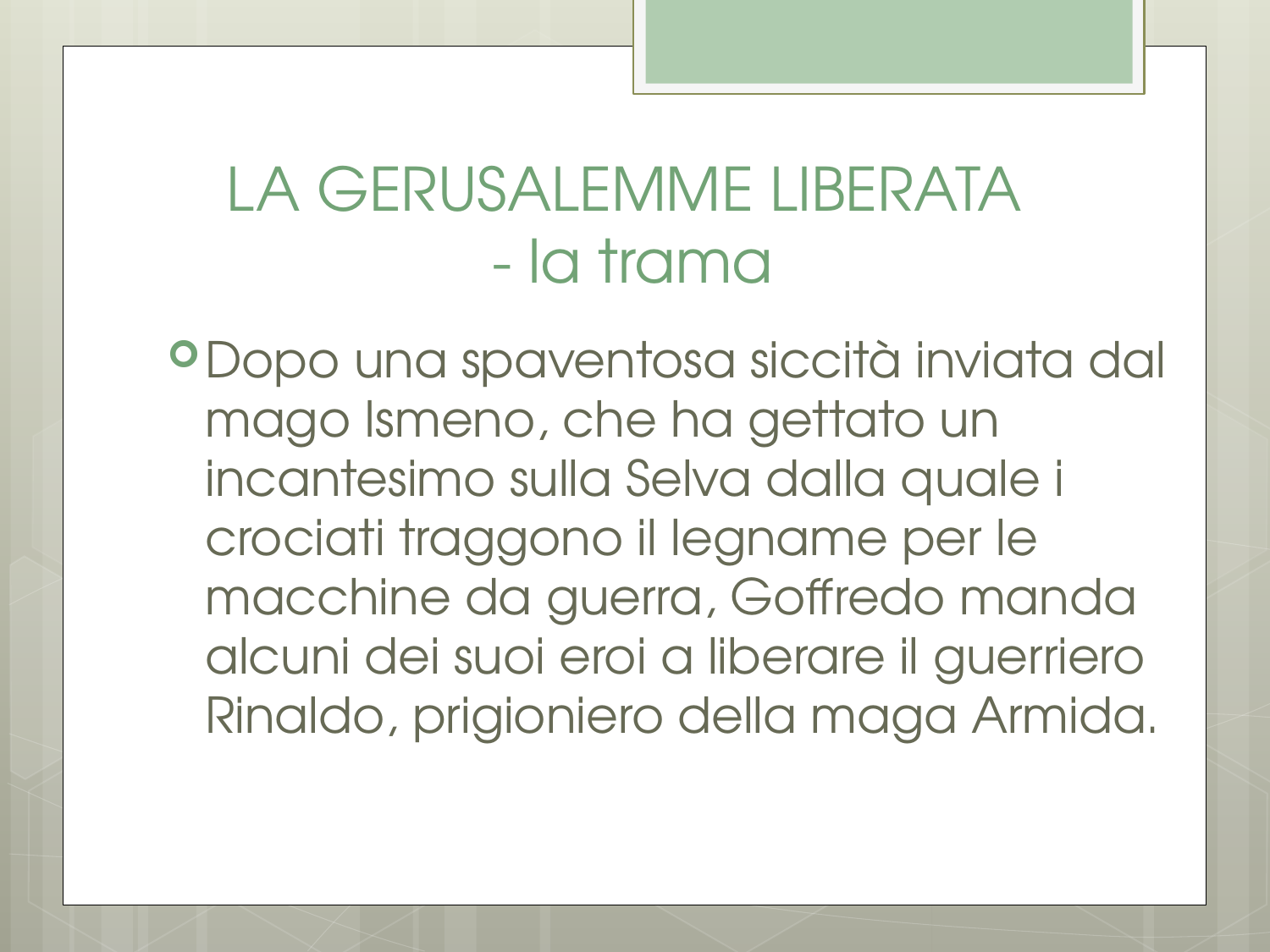

# LA GERUSALEMME LIBERATA - la trama
Dopo una spaventosa siccità inviata dal mago Ismeno, che ha gettato un incantesimo sulla Selva dalla quale i crociati traggono il legname per le macchine da guerra, Goffredo manda alcuni dei suoi eroi a liberare il guerriero Rinaldo, prigioniero della maga Armida.